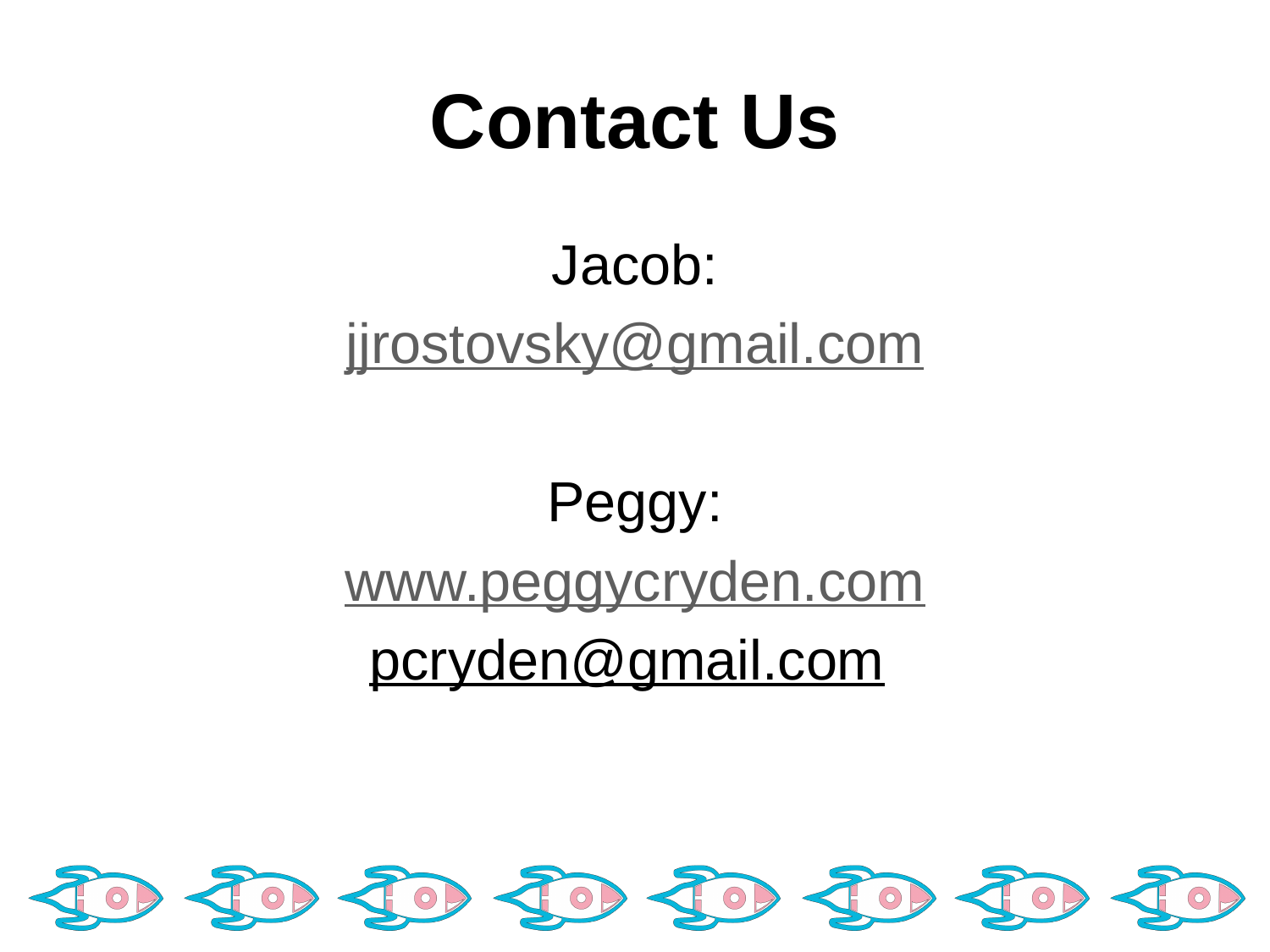

# Contact Us
Jacob:
jjrostovsky@gmail.com

Peggy:
www.peggycryden.com
pcryden@gmail.com